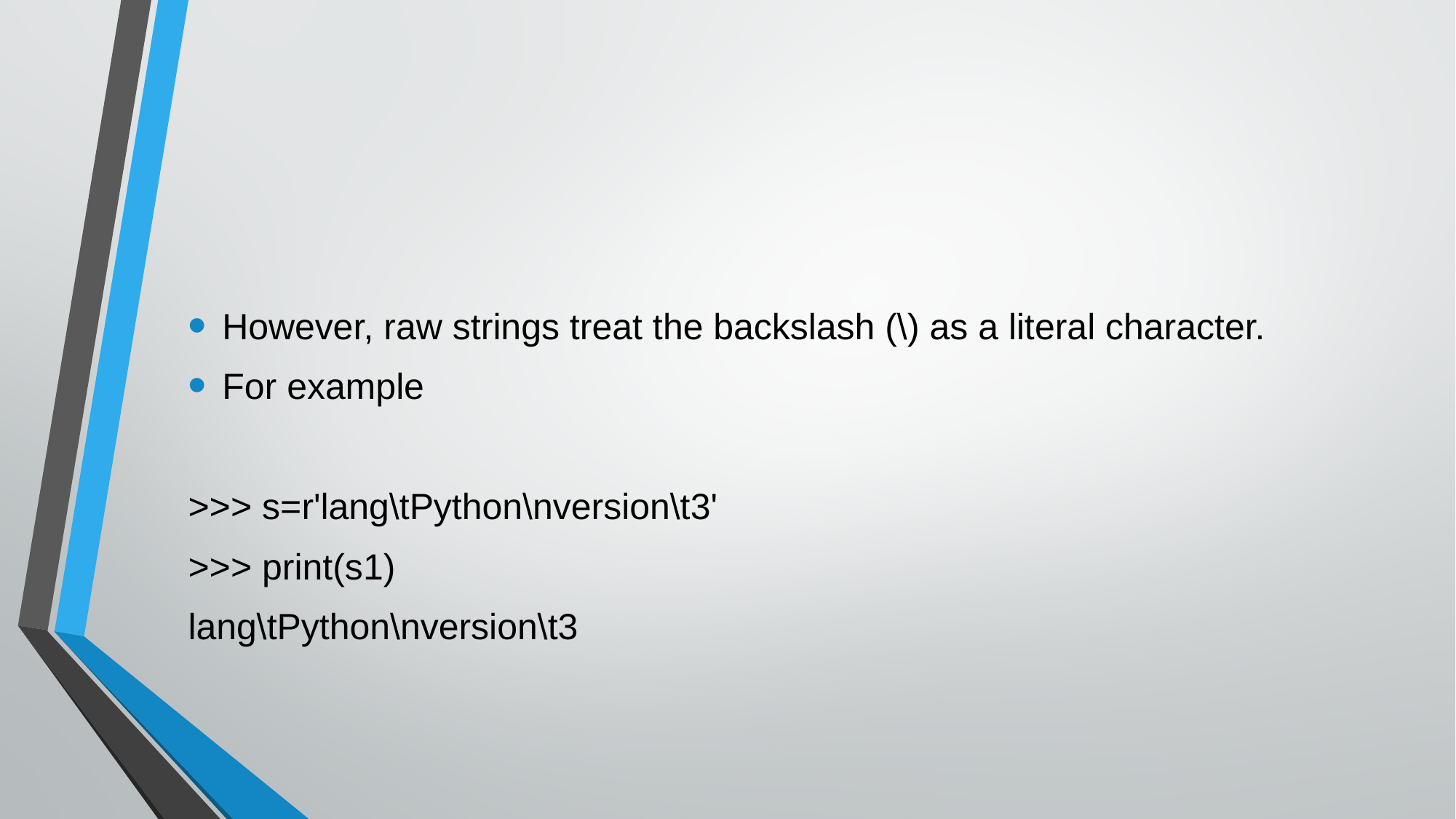

#
However, raw strings treat the backslash (\) as a literal character.
For example

>>> s=r'lang\tPython\nversion\t3'
>>> print(s1)
lang\tPython\nversion\t3